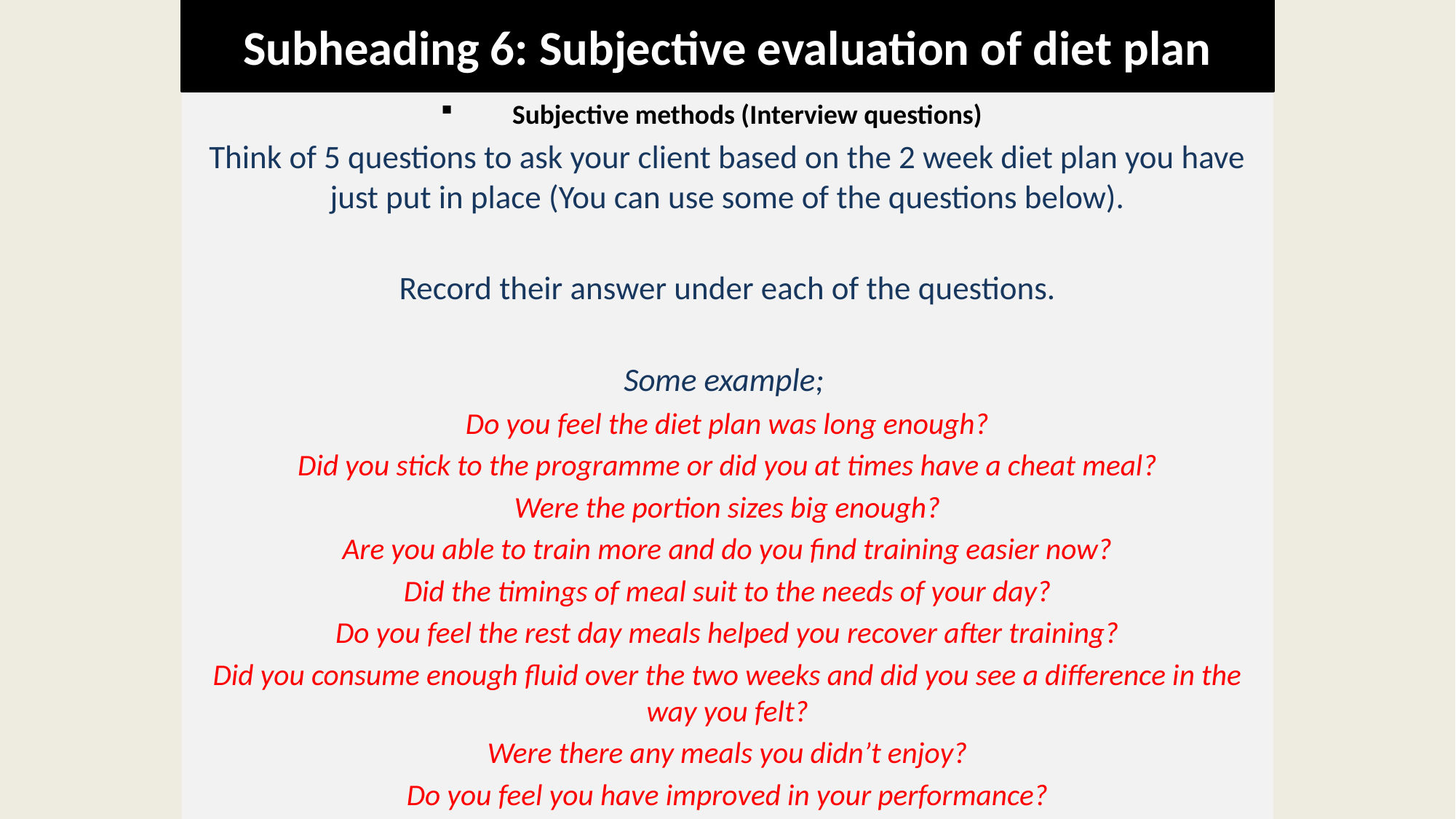

Subheading 6: Subjective evaluation of diet plan
Subjective methods (Interview questions)
Think of 5 questions to ask your client based on the 2 week diet plan you have just put in place (You can use some of the questions below).

Record their answer under each of the questions.

Some example;
Do you feel the diet plan was long enough?
Did you stick to the programme or did you at times have a cheat meal?
Were the portion sizes big enough?
Are you able to train more and do you find training easier now?
Did the timings of meal suit to the needs of your day?
Do you feel the rest day meals helped you recover after training?
Did you consume enough fluid over the two weeks and did you see a difference in the way you felt?
Were there any meals you didn’t enjoy?
Do you feel you have improved in your performance?